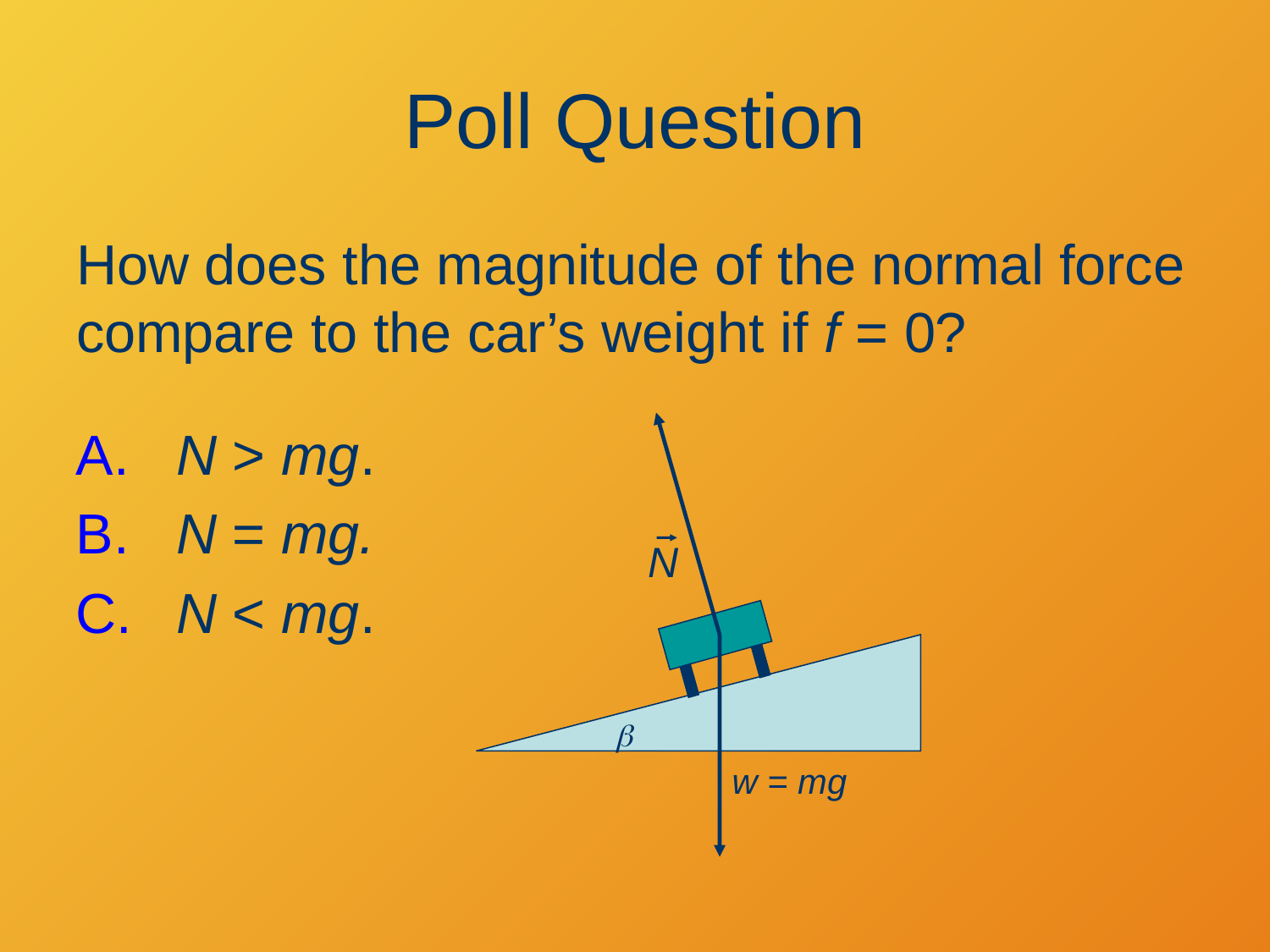

# Poll Question
How does the magnitude of the normal force compare to the car’s weight if f = 0?
 N > mg.
 N = mg.
 N < mg.

N

β

w = mg